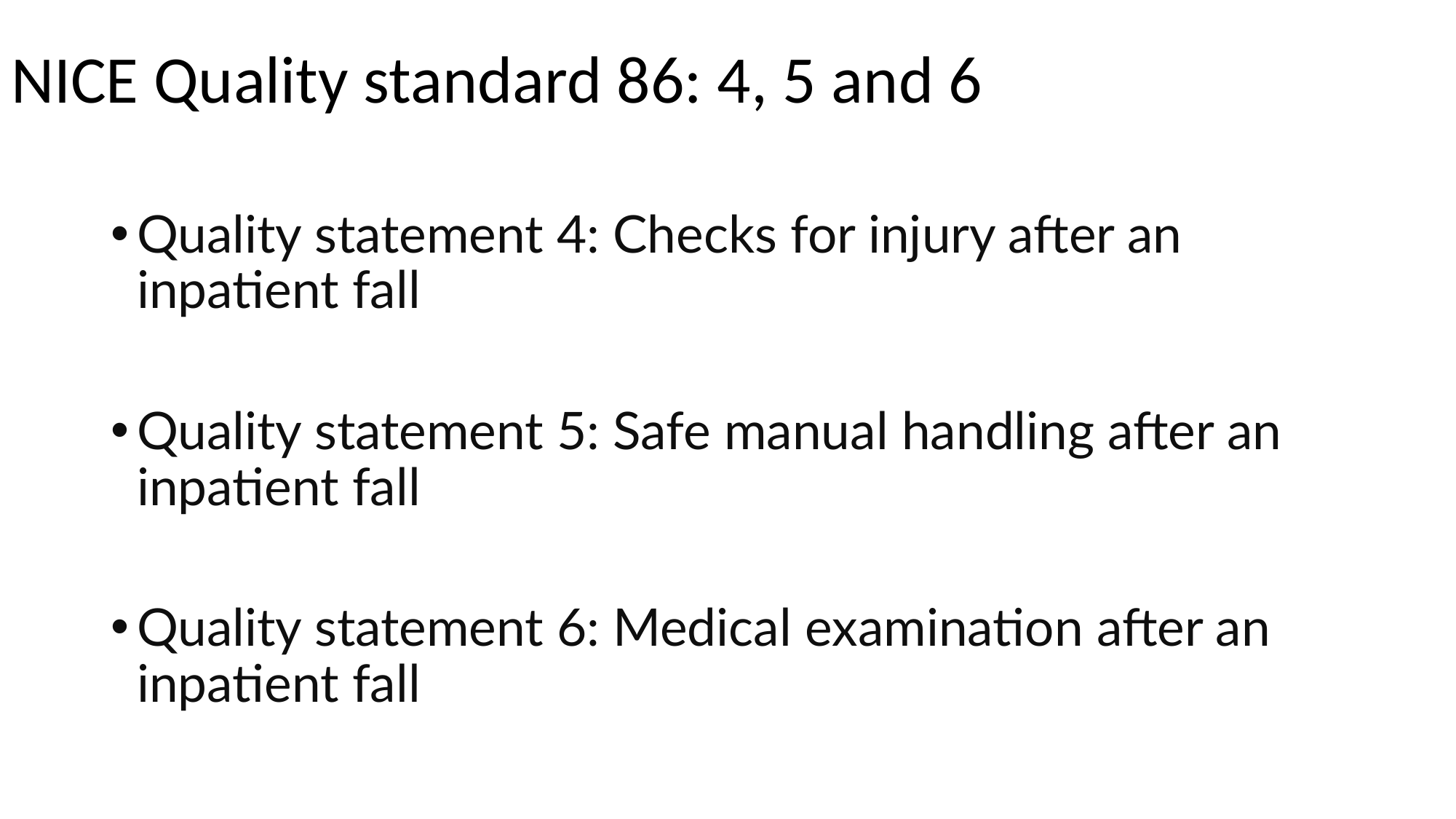

# NICE Quality standard 86: 4, 5 and 6
Quality statement 4: Checks for injury after an inpatient fall

Quality statement 5: Safe manual handling after an inpatient fall

Quality statement 6: Medical examination after an inpatient fall